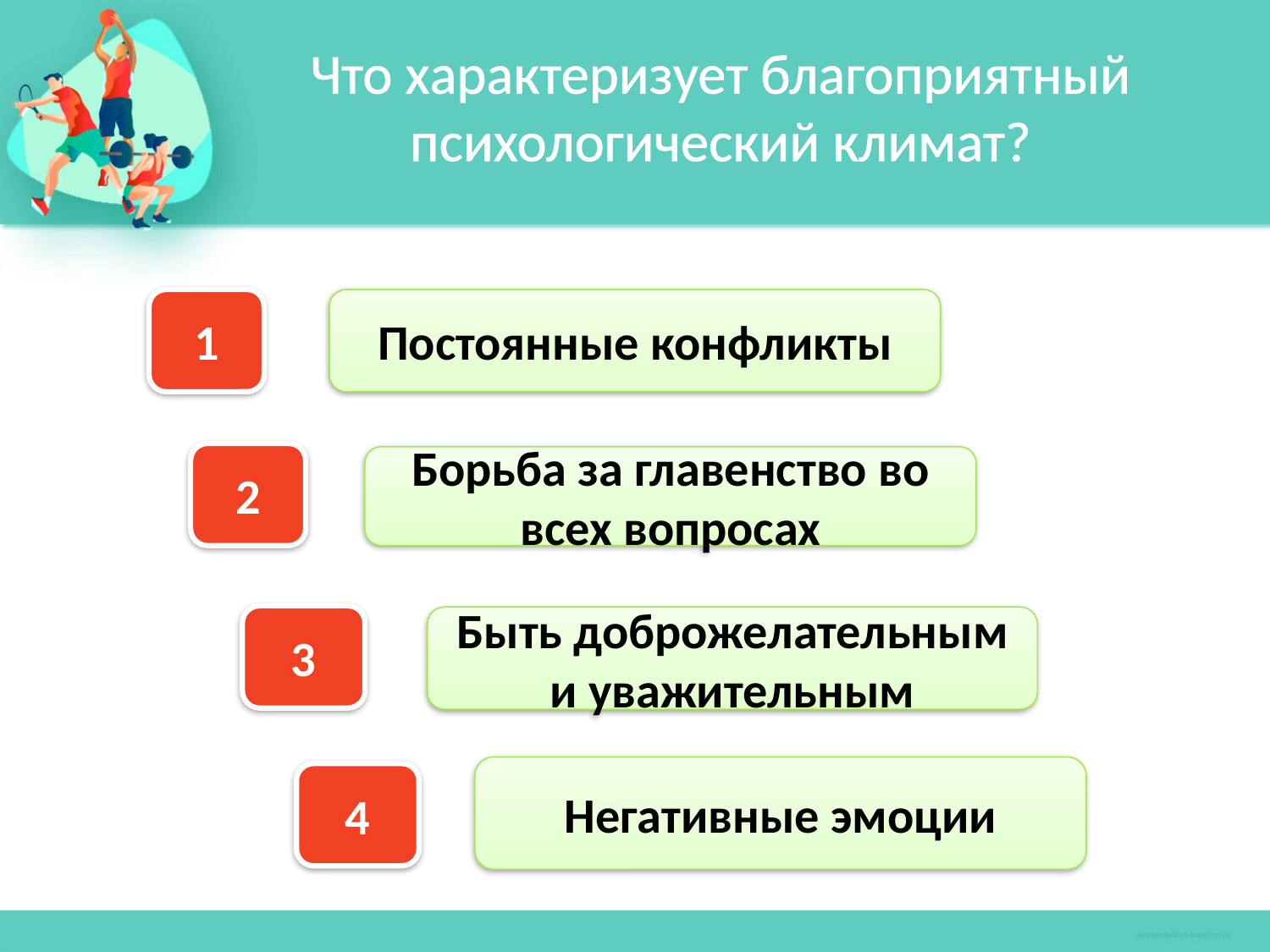

Что характеризует благоприятный психологический климат?
1
Постоянные конфликты
2
Борьба за главенство во всех вопросах
3
Быть доброжелательным и уважительным
Негативные эмоции
4